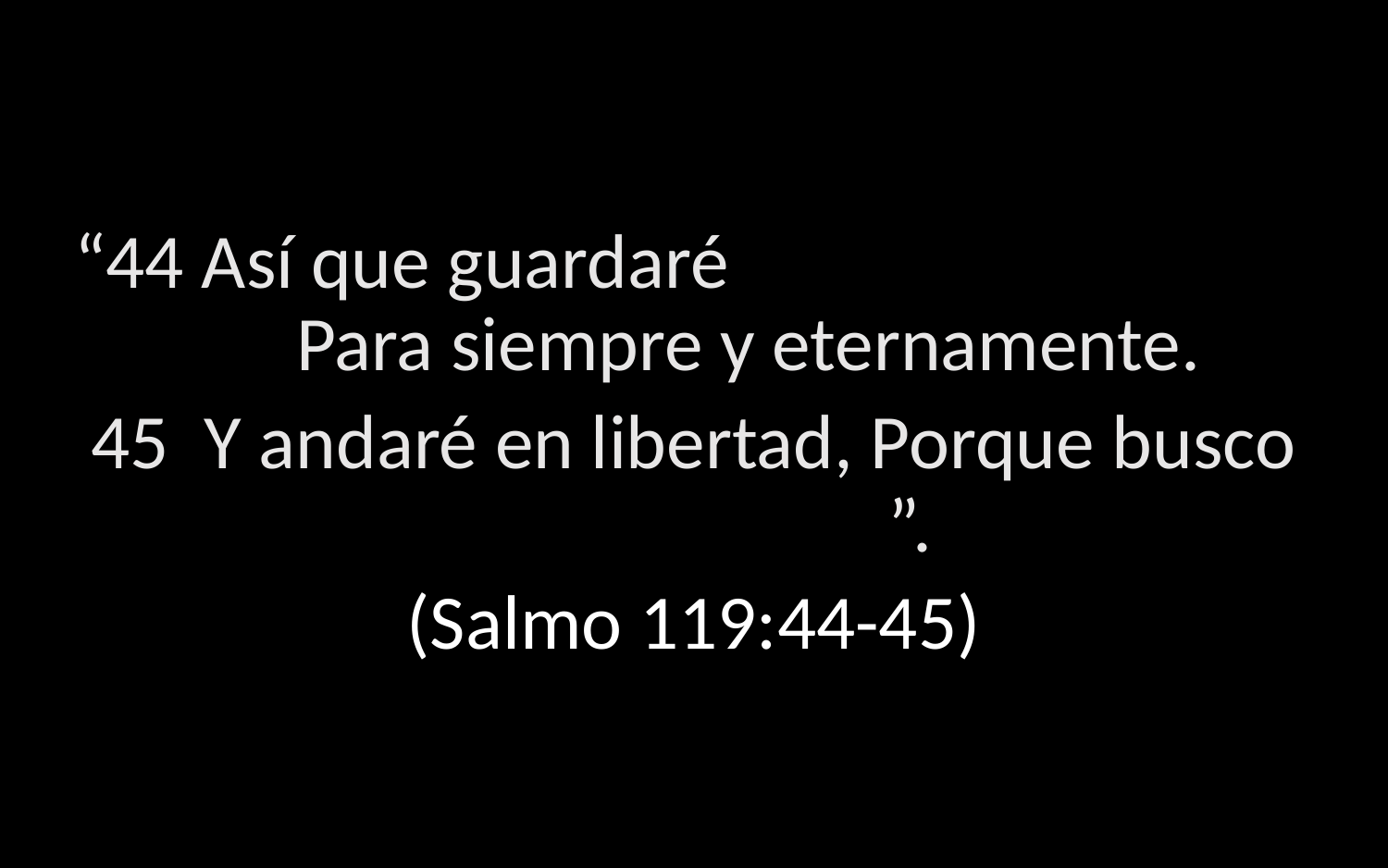

“44 Así que guardaré continuamente Tu ley, Para siempre y eternamente.
45  Y andaré en libertad, Porque busco Tus preceptos”.
(Salmo 119:44-45)